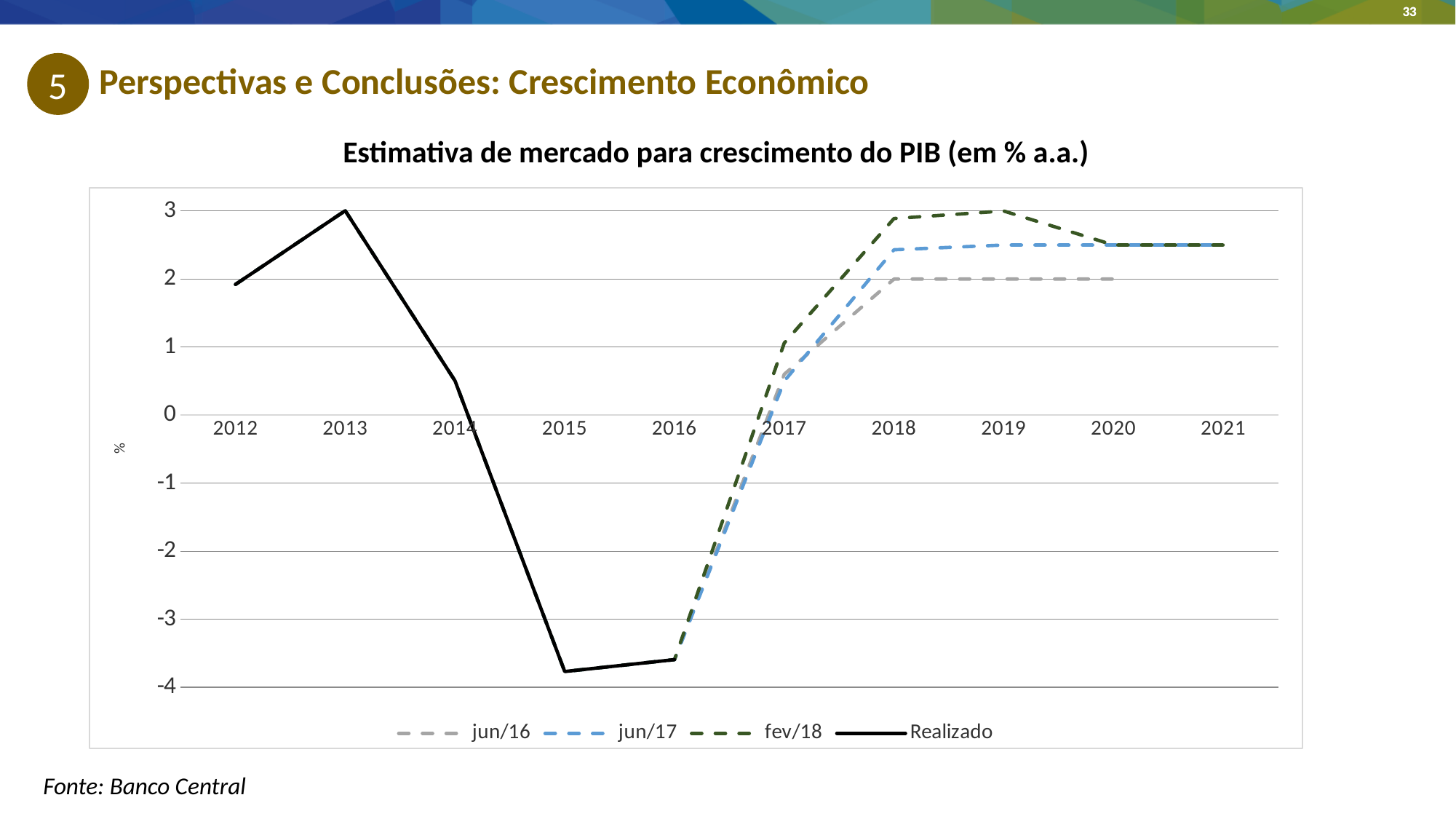

33
Perspectivas e Conclusões: Crescimento Econômico
5
Estimativa de mercado para crescimento do PIB (em % a.a.)

### Chart

| Category | jun/16 | jun/17 | fev/18 |  |
|---|---|---|---|---|
|  | 1.9211759850947807 | 1.9211759850947807 | 1.9211759850947807 | 1.9211759850947807 |
|  | 3.00482267028872 | 3.00482267028872 | 3.00482267028872 | 3.00482267028872 |
|  | 0.5039557402733764 | 0.5039557402733764 | 0.5039557402733764 | 0.5039557402733764 |
|  | -3.769255617410417 | -3.769255617410417 | -3.769255617410417 | -3.769255617410417 |
|  | -3.5947391982152688 | -3.5947391982152688 | -3.5947391982152688 | -3.5947391982152688 |
|  | 0.6000000000000001 | 0.5 | 1.06 | None |
|  | 2.0 | 2.4299999999999997 | 2.8899999999999997 | None |
|  | 2.0 | 2.5 | 3.0 | None |
|  | 2.0 | 2.5 | 2.5 | None |
|  | None | 2.5 | 2.5 | None |
Fonte: Banco Central